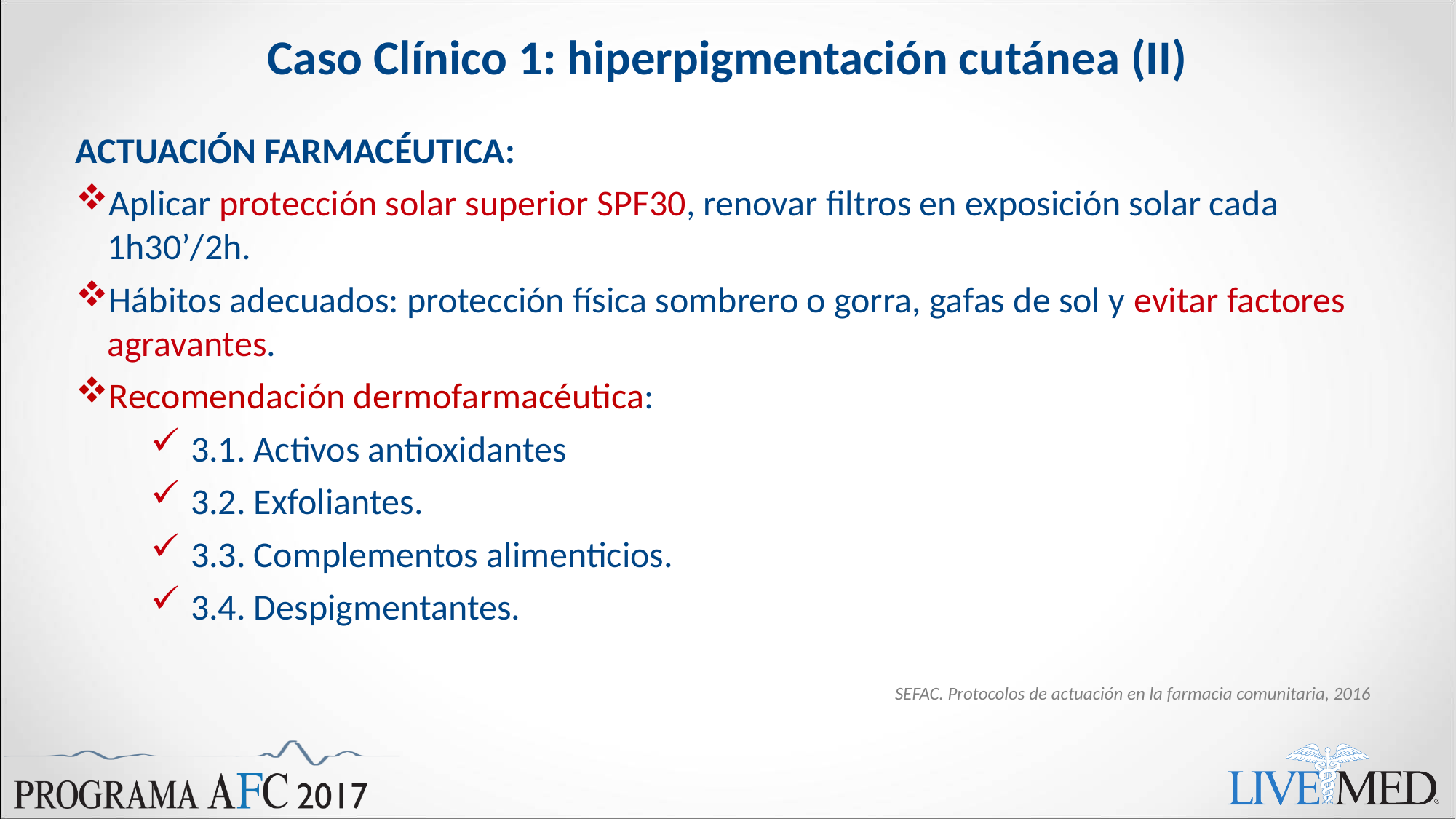

# Caso Clínico 1: hiperpigmentación cutánea (II)
ACTUACIÓN FARMACÉUTICA:
Aplicar protección solar superior SPF30, renovar filtros en exposición solar cada 1h30’/2h.
Hábitos adecuados: protección física sombrero o gorra, gafas de sol y evitar factores agravantes.
Recomendación dermofarmacéutica:
 3.1. Activos antioxidantes
 3.2. Exfoliantes.
 3.3. Complementos alimenticios.
 3.4. Despigmentantes.

SEFAC. Protocolos de actuación en la farmacia comunitaria, 2016